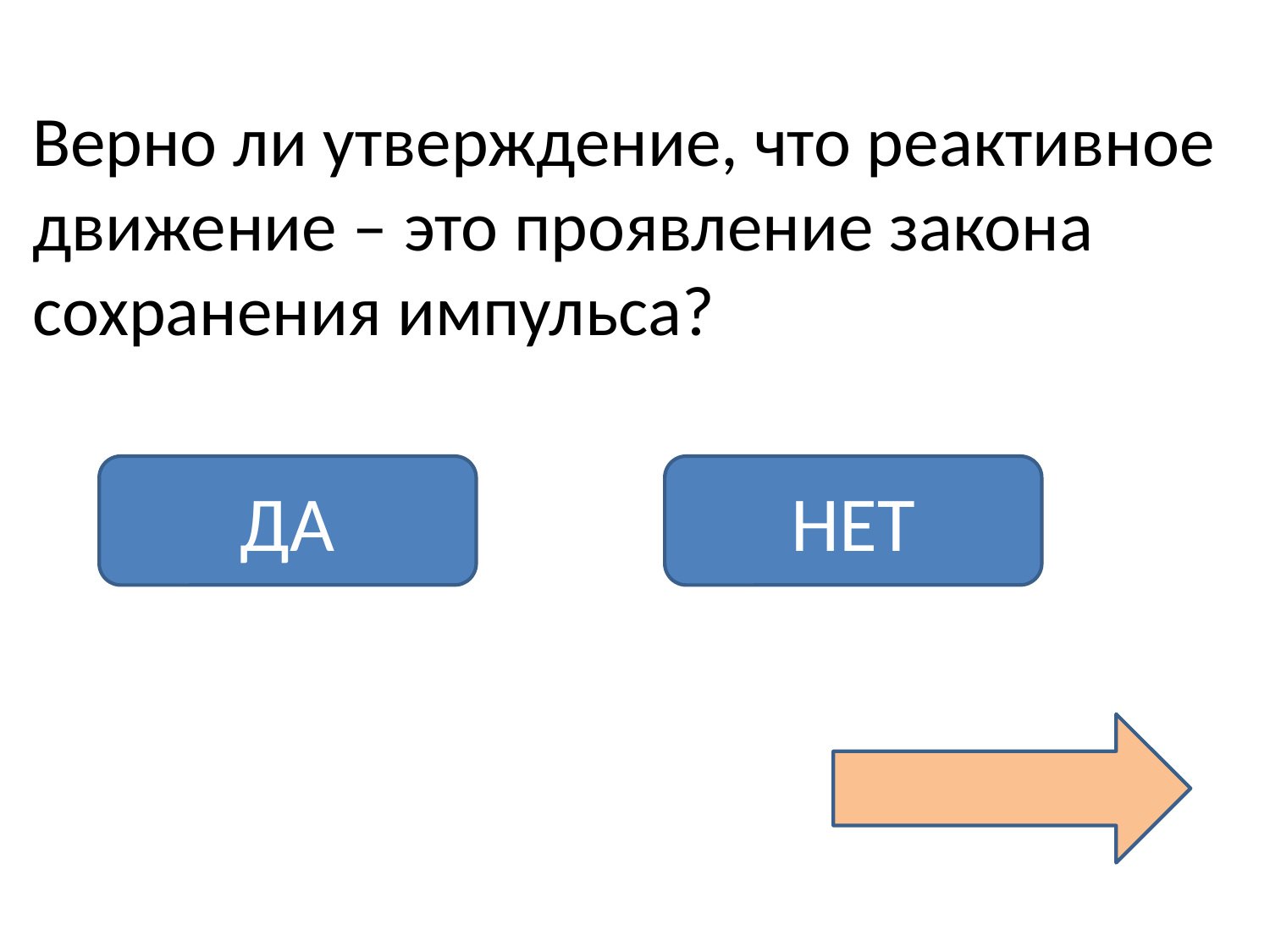

Верно ли утверждение, что реактивное движение – это проявление закона сохранения импульса?
ДА
НЕТ